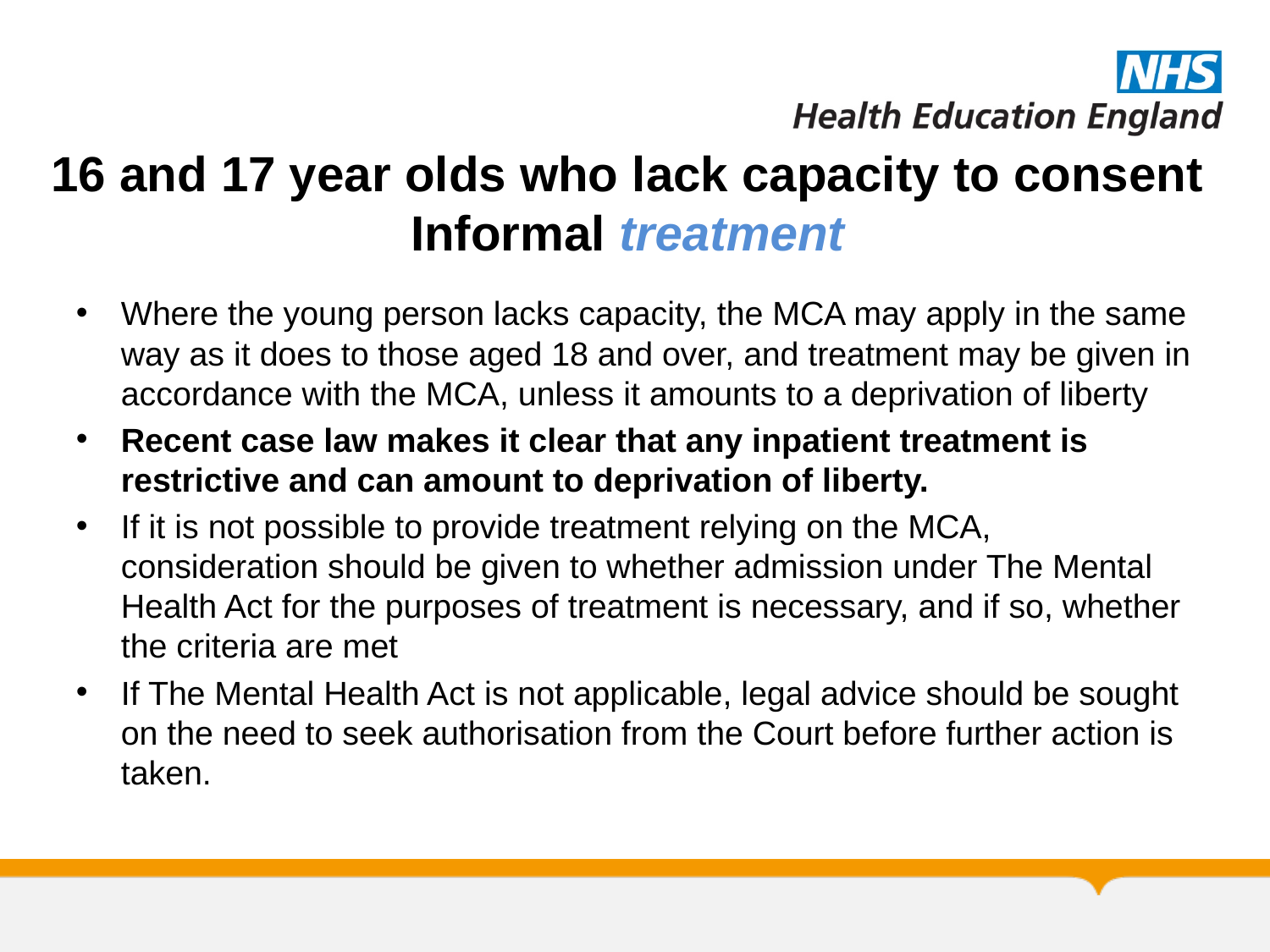

# 16 and 17 year olds who lack capacity to consent Informal treatment
Where the young person lacks capacity, the MCA may apply in the same way as it does to those aged 18 and over, and treatment may be given in accordance with the MCA, unless it amounts to a deprivation of liberty
Recent case law makes it clear that any inpatient treatment is restrictive and can amount to deprivation of liberty.
If it is not possible to provide treatment relying on the MCA, consideration should be given to whether admission under The Mental Health Act for the purposes of treatment is necessary, and if so, whether the criteria are met
If The Mental Health Act is not applicable, legal advice should be sought on the need to seek authorisation from the Court before further action is taken.